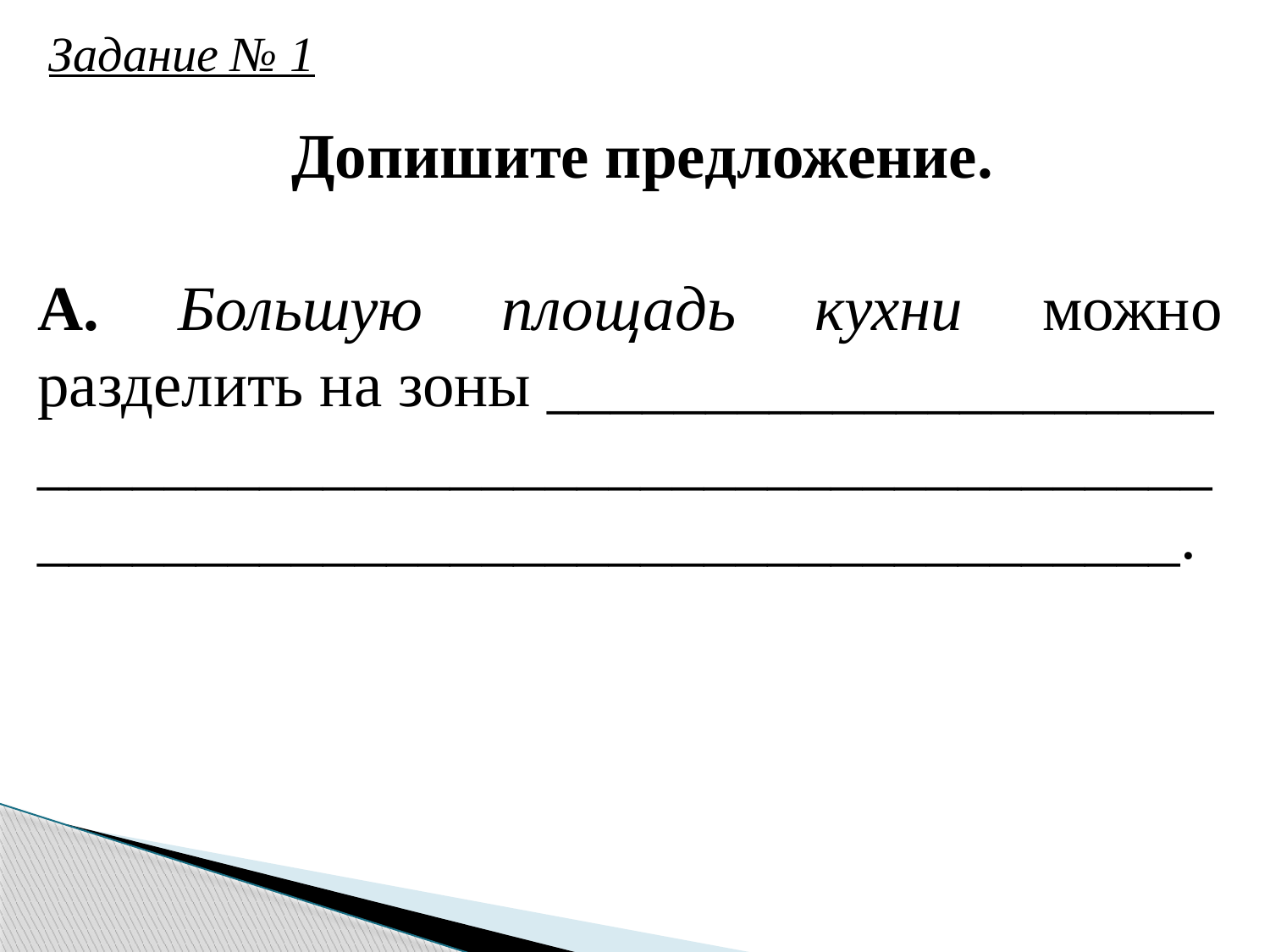

Задание № 1
		Допишите предложение.

А. Большую площадь кухни можно разделить на зоны _____________________
_________________________________________________________________________.